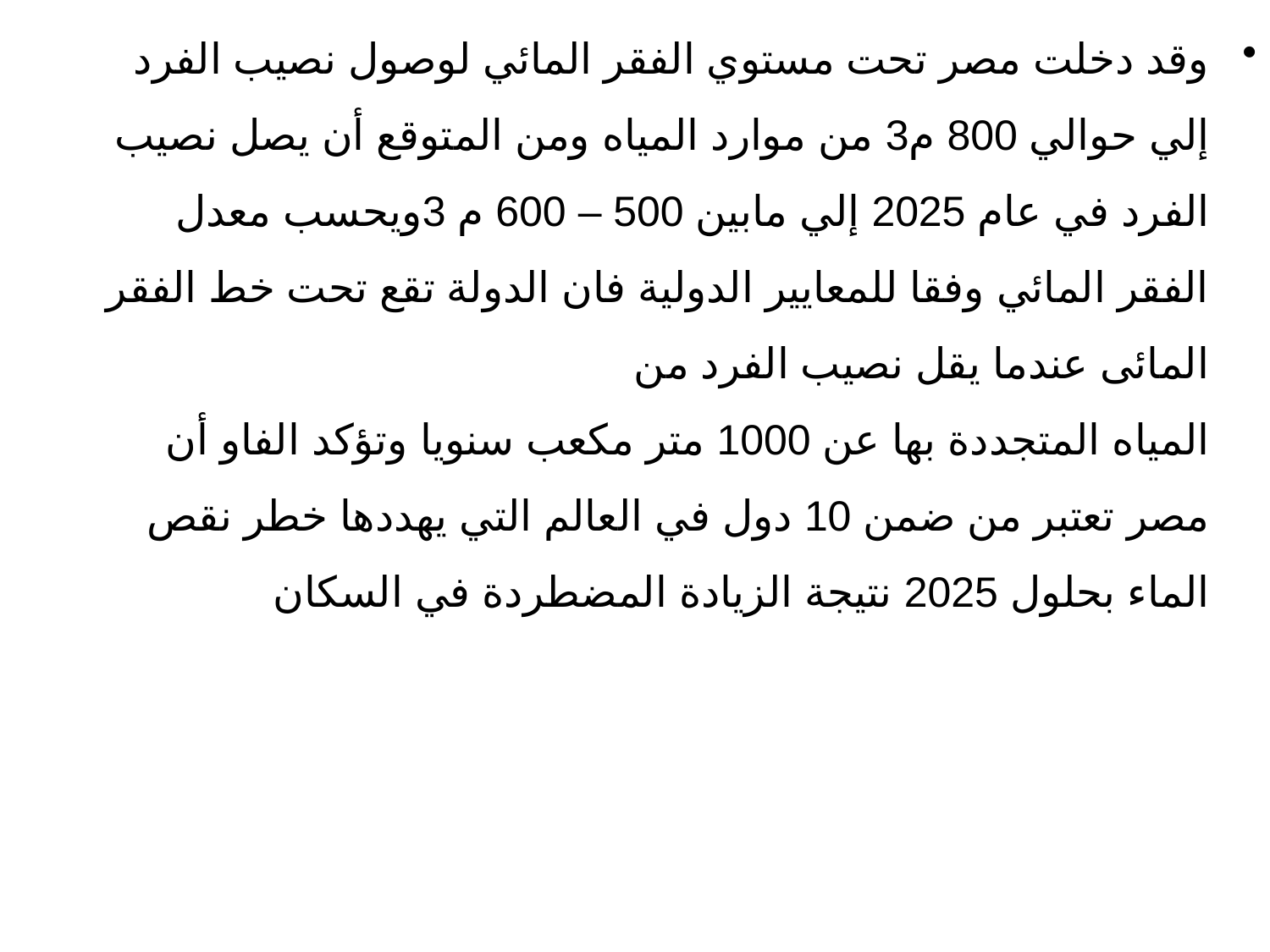

وقد دخلت مصر تحت مستوي الفقر المائي لوصول نصيب الفرد إلي حوالي 800 م3 من موارد المياه ومن المتوقع أن يصل نصيب الفرد في عام 2025 إلي مابين 500 – 600 م 3ويحسب معدل الفقر المائي وفقا للمعايير الدولية فان الدولة تقع تحت خط الفقر المائى عندما يقل نصيب الفرد من
المياه المتجددة بها عن 1000 متر مكعب سنويا وتؤكد الفاو أن مصر تعتبر من ضمن 10 دول في العالم التي يهددها خطر نقص الماء بحلول 2025 نتيجة الزيادة المضطردة في السكان